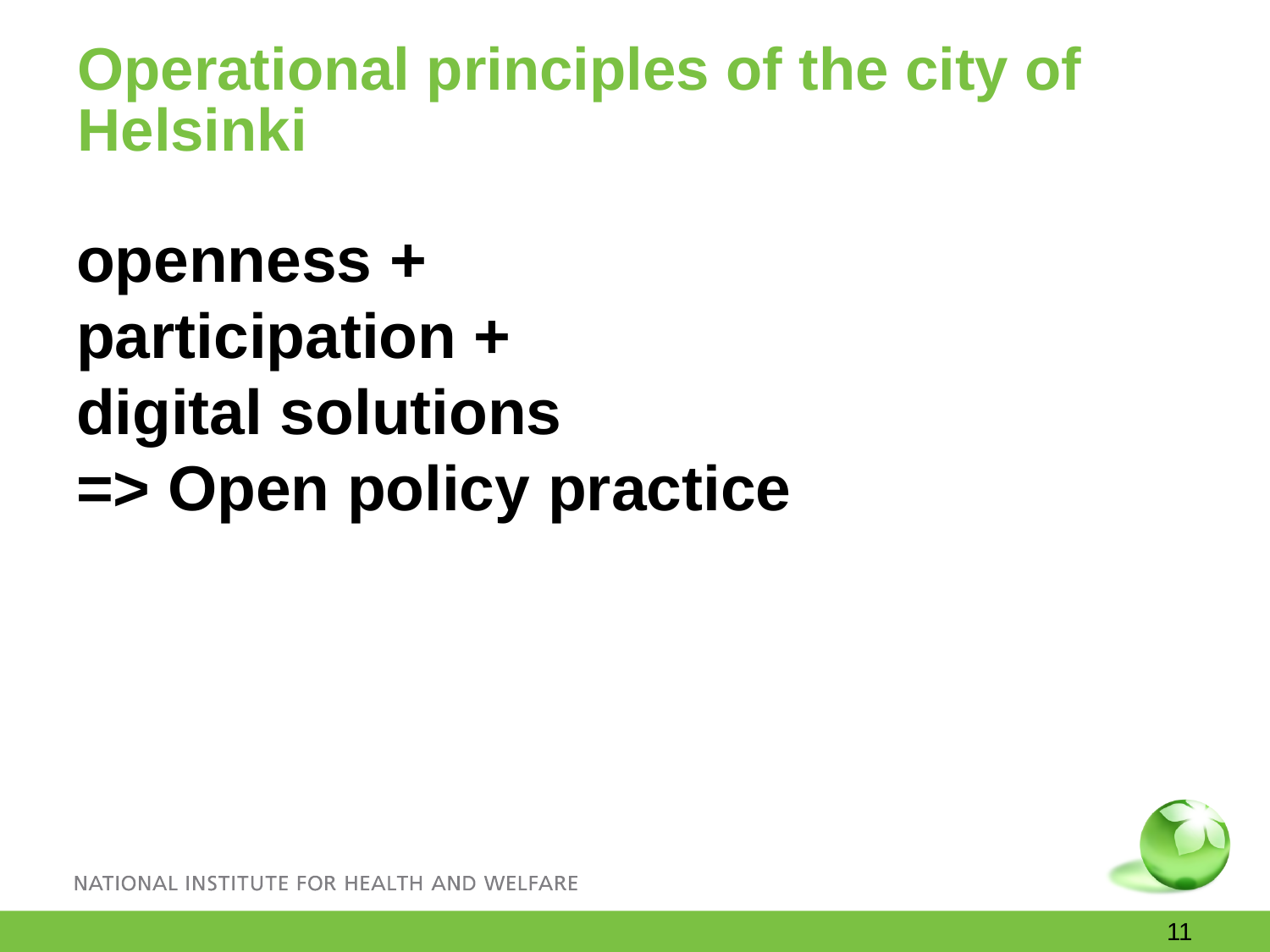

# Operational principles of the city of Helsinki
openness +
participation +
digital solutions
=> Open policy practice
11